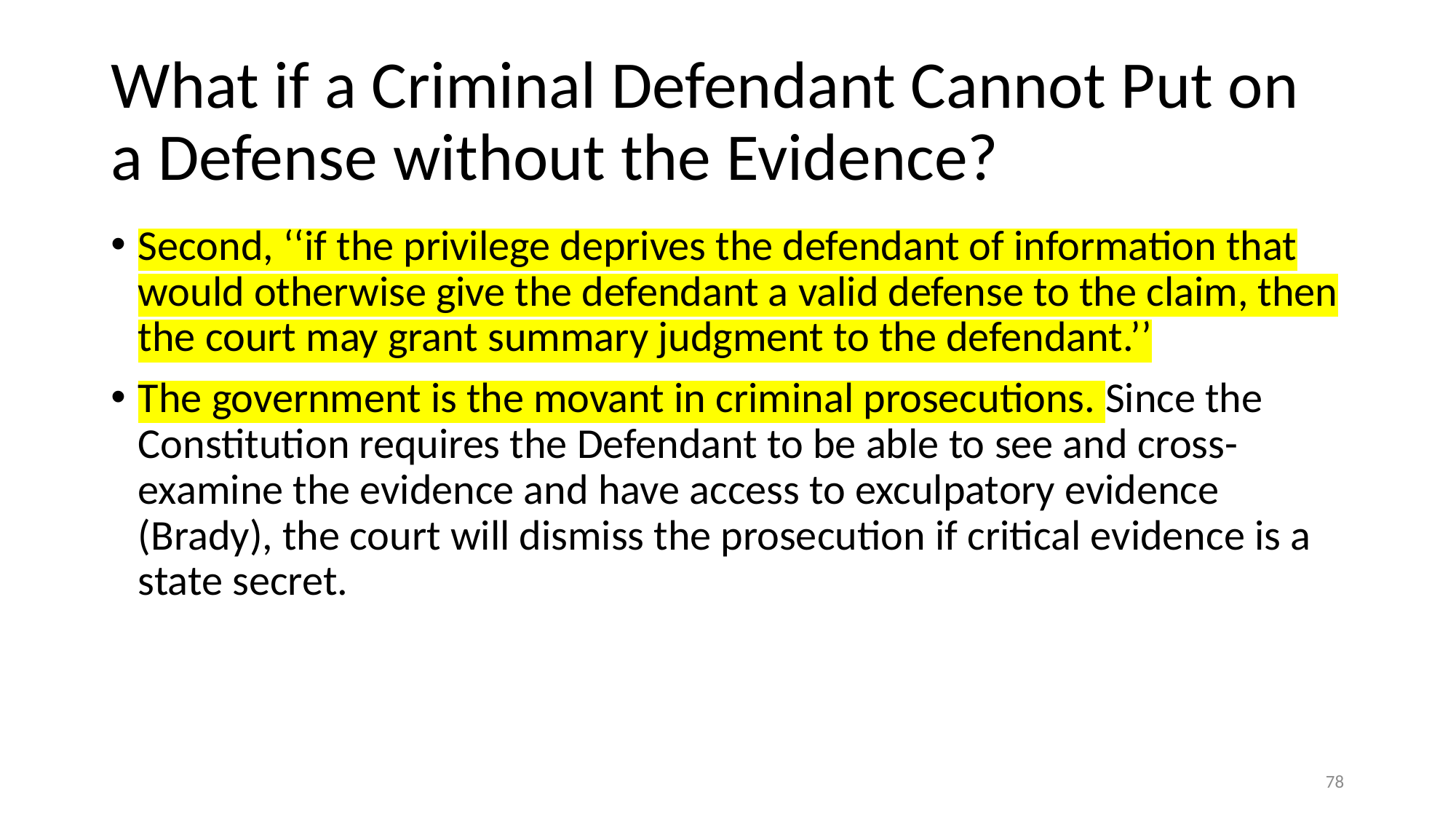

# What if a Criminal Defendant Cannot Put on a Defense without the Evidence?
Second, ‘‘if the privilege deprives the defendant of information that would otherwise give the defendant a valid defense to the claim, then the court may grant summary judgment to the defendant.’’
The government is the movant in criminal prosecutions. Since the Constitution requires the Defendant to be able to see and cross-examine the evidence and have access to exculpatory evidence (Brady), the court will dismiss the prosecution if critical evidence is a state secret.
78